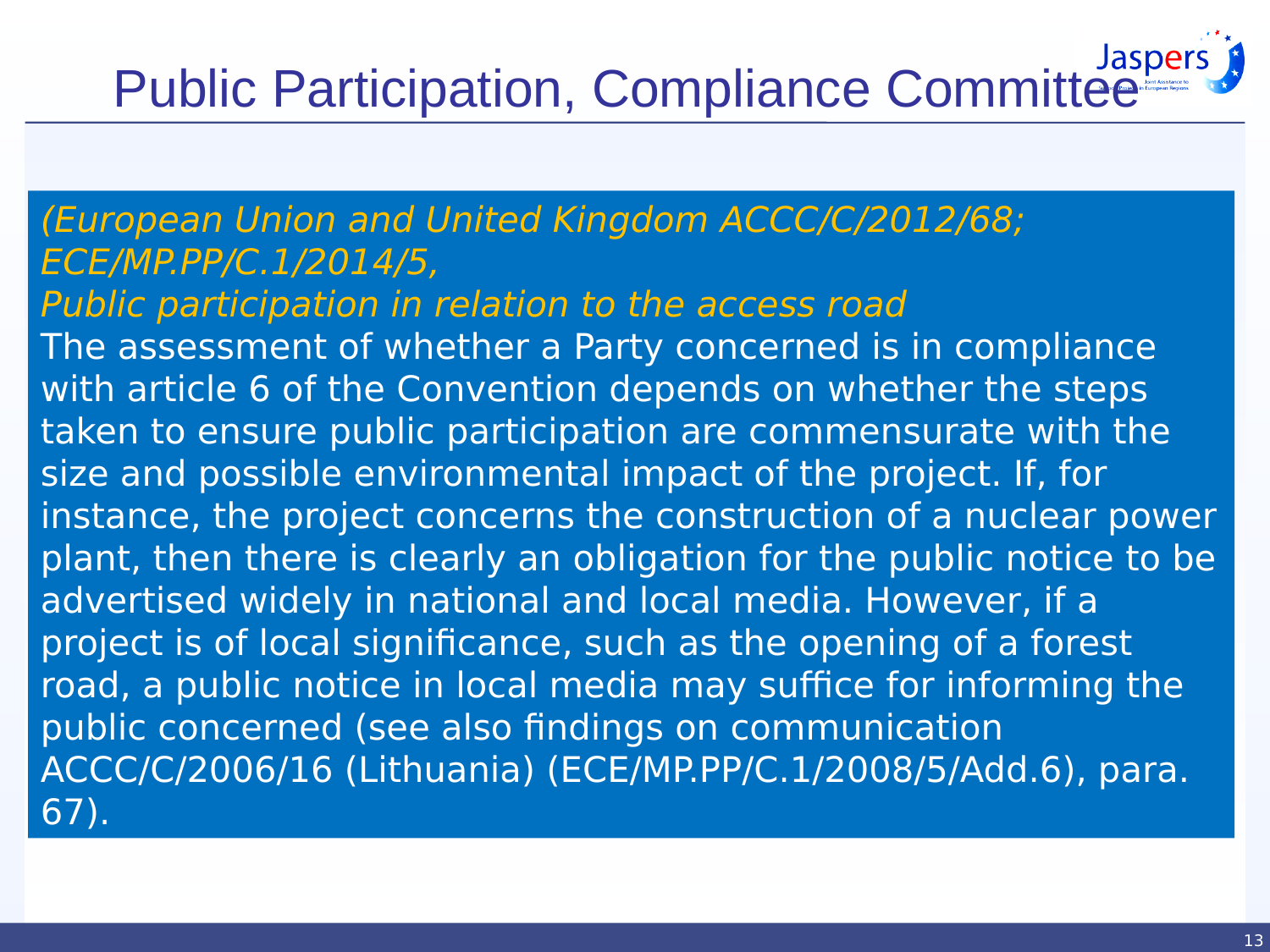

# Public Participation, Compliance Committee
(European Union and United Kingdom ACCC/C/2012/68; ECE/MP.PP/C.1/2014/5,
Public participation in relation to the access road
The assessment of whether a Party concerned is in compliance with article 6 of the Convention depends on whether the steps taken to ensure public participation are commensurate with the size and possible environmental impact of the project. If, for instance, the project concerns the construction of a nuclear power plant, then there is clearly an obligation for the public notice to be advertised widely in national and local media. However, if a project is of local significance, such as the opening of a forest road, a public notice in local media may suffice for informing the public concerned (see also findings on communication
ACCC/C/2006/16 (Lithuania) (ECE/MP.PP/C.1/2008/5/Add.6), para. 67).
13